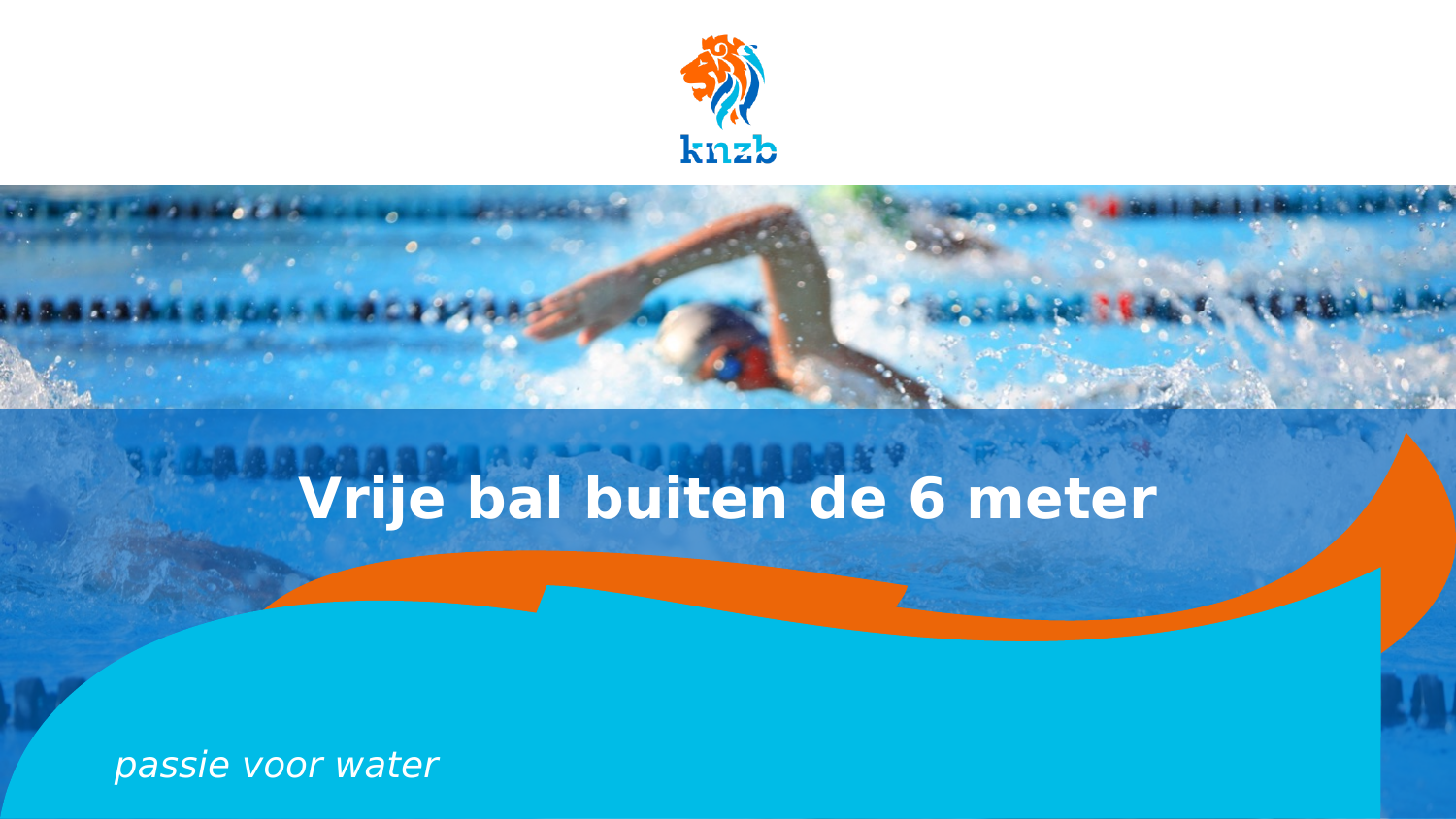

# Vrije bal buiten de 6 meter